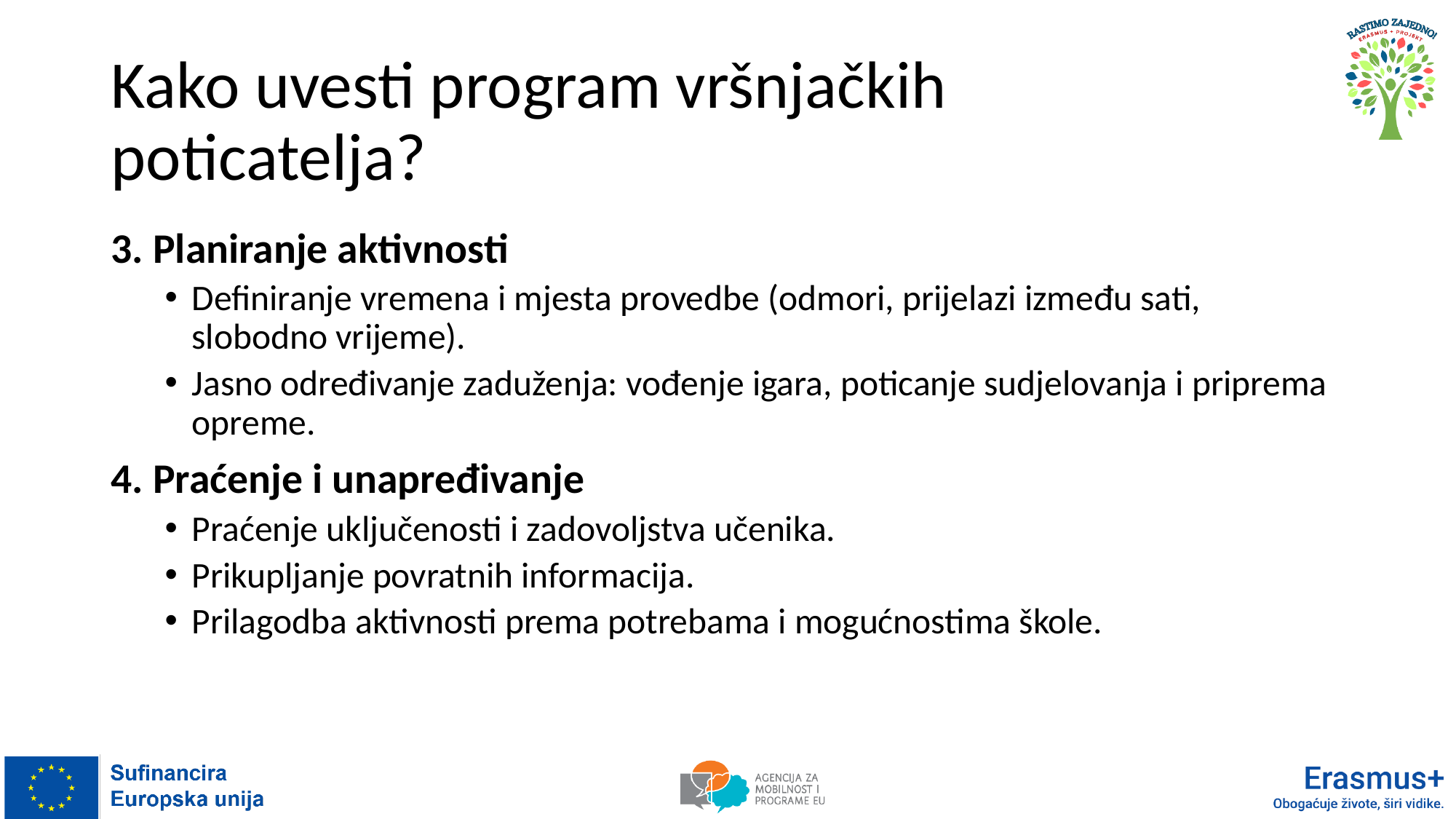

# Kako uvesti program vršnjačkih poticatelja?
3. Planiranje aktivnosti
Definiranje vremena i mjesta provedbe (odmori, prijelazi između sati, slobodno vrijeme).
Jasno određivanje zaduženja: vođenje igara, poticanje sudjelovanja i priprema opreme.
4. Praćenje i unapređivanje
Praćenje uključenosti i zadovoljstva učenika.
Prikupljanje povratnih informacija.
Prilagodba aktivnosti prema potrebama i mogućnostima škole.